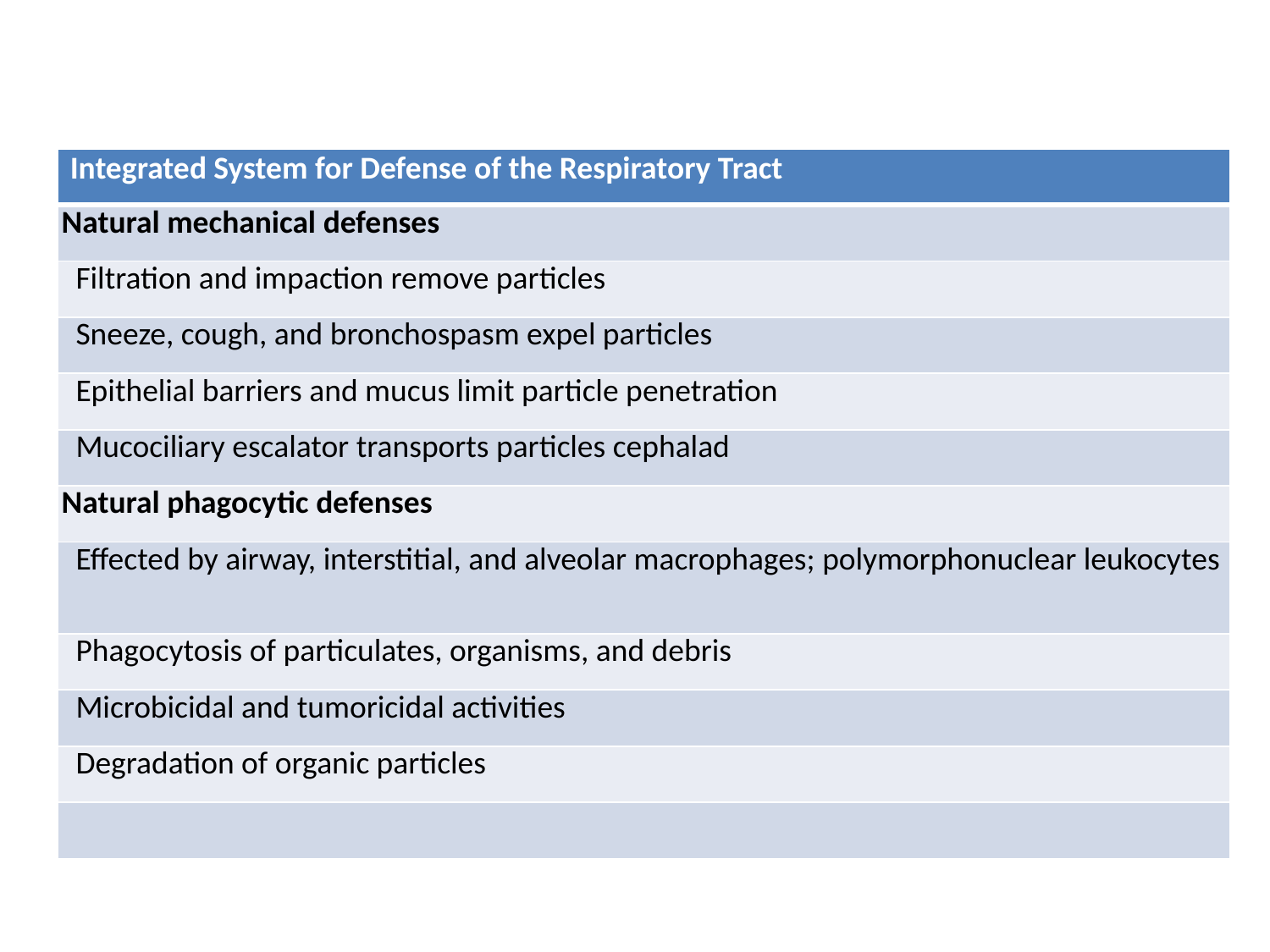

| Integrated System for Defense of the Respiratory Tract |
| --- |
| Natural mechanical defenses |
| Filtration and impaction remove particles |
| Sneeze, cough, and bronchospasm expel particles |
| Epithelial barriers and mucus limit particle penetration |
| Mucociliary escalator transports particles cephalad |
| Natural phagocytic defenses |
| Effected by airway, interstitial, and alveolar macrophages; polymorphonuclear leukocytes |
| Phagocytosis of particulates, organisms, and debris |
| Microbicidal and tumoricidal activities |
| Degradation of organic particles |
|  |